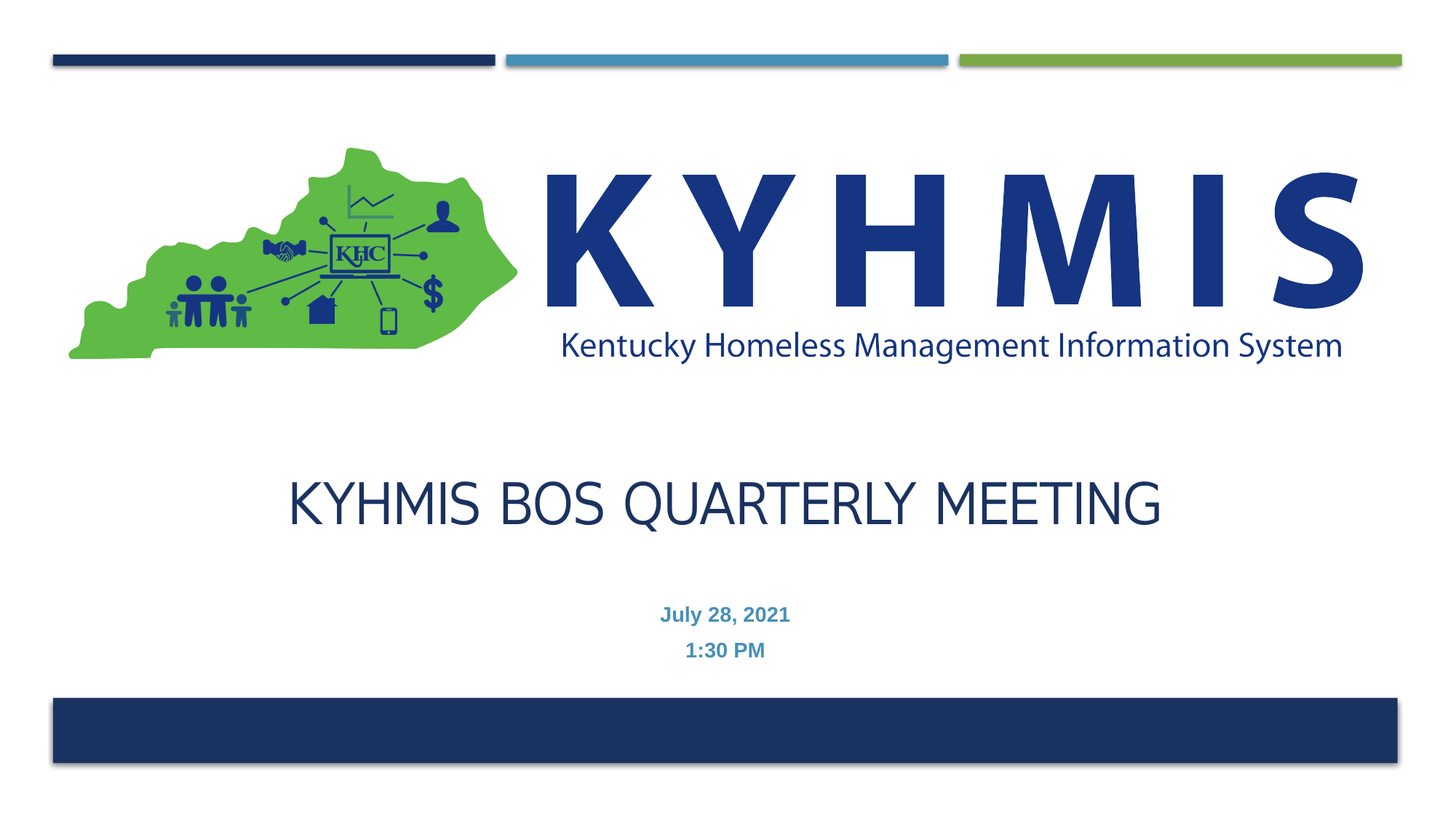

# KYHMIS BOS Quarterly Meeting
July 28, 2021
1:30 PM